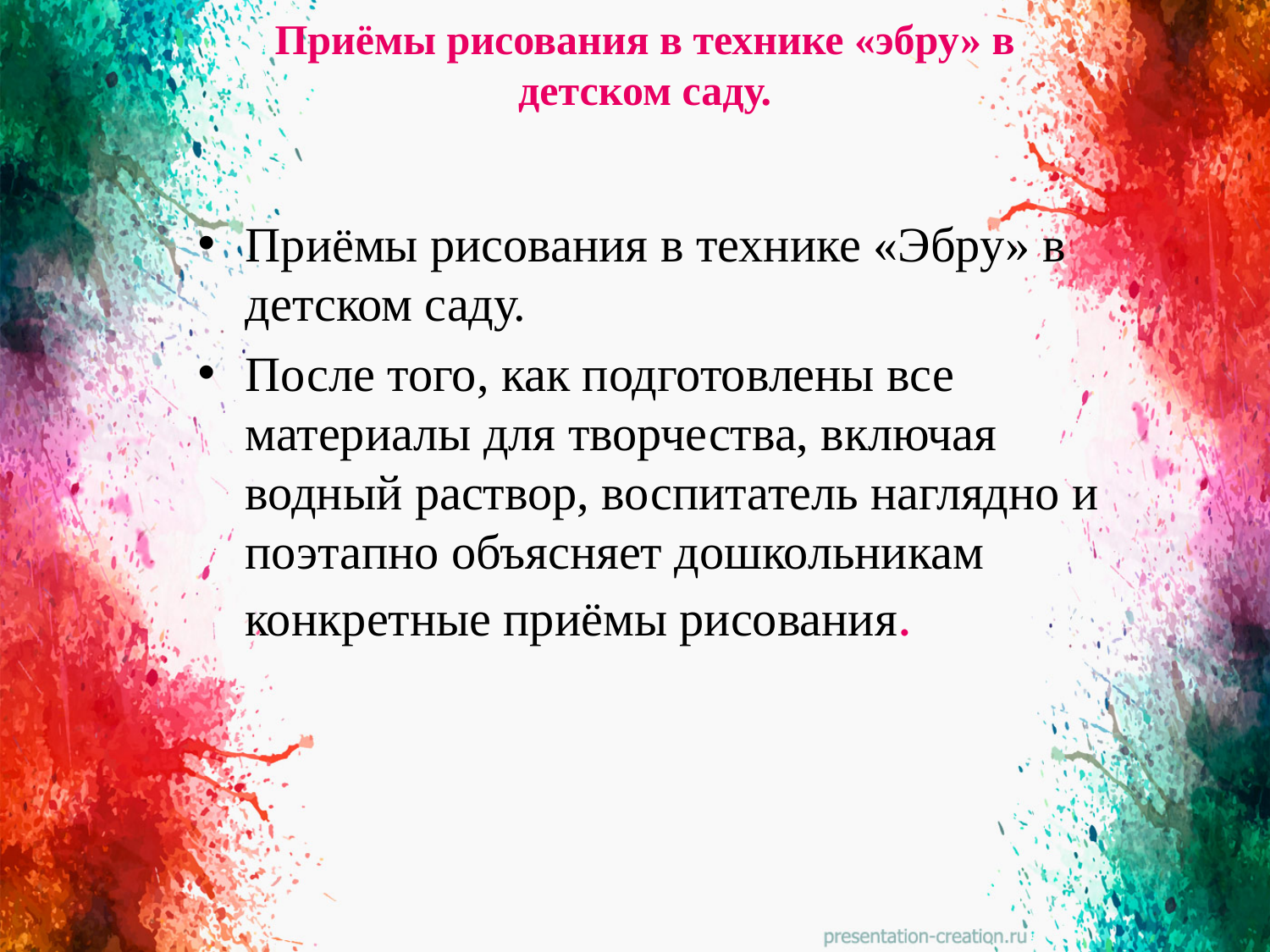

# Приёмы рисования в технике «эбру» в детском саду.
Приёмы рисования в технике «Эбру» в детском саду.
После того, как подготовлены все материалы для творчества, включая водный раствор, воспитатель наглядно и поэтапно объясняет дошкольникам конкретные приёмы рисования.